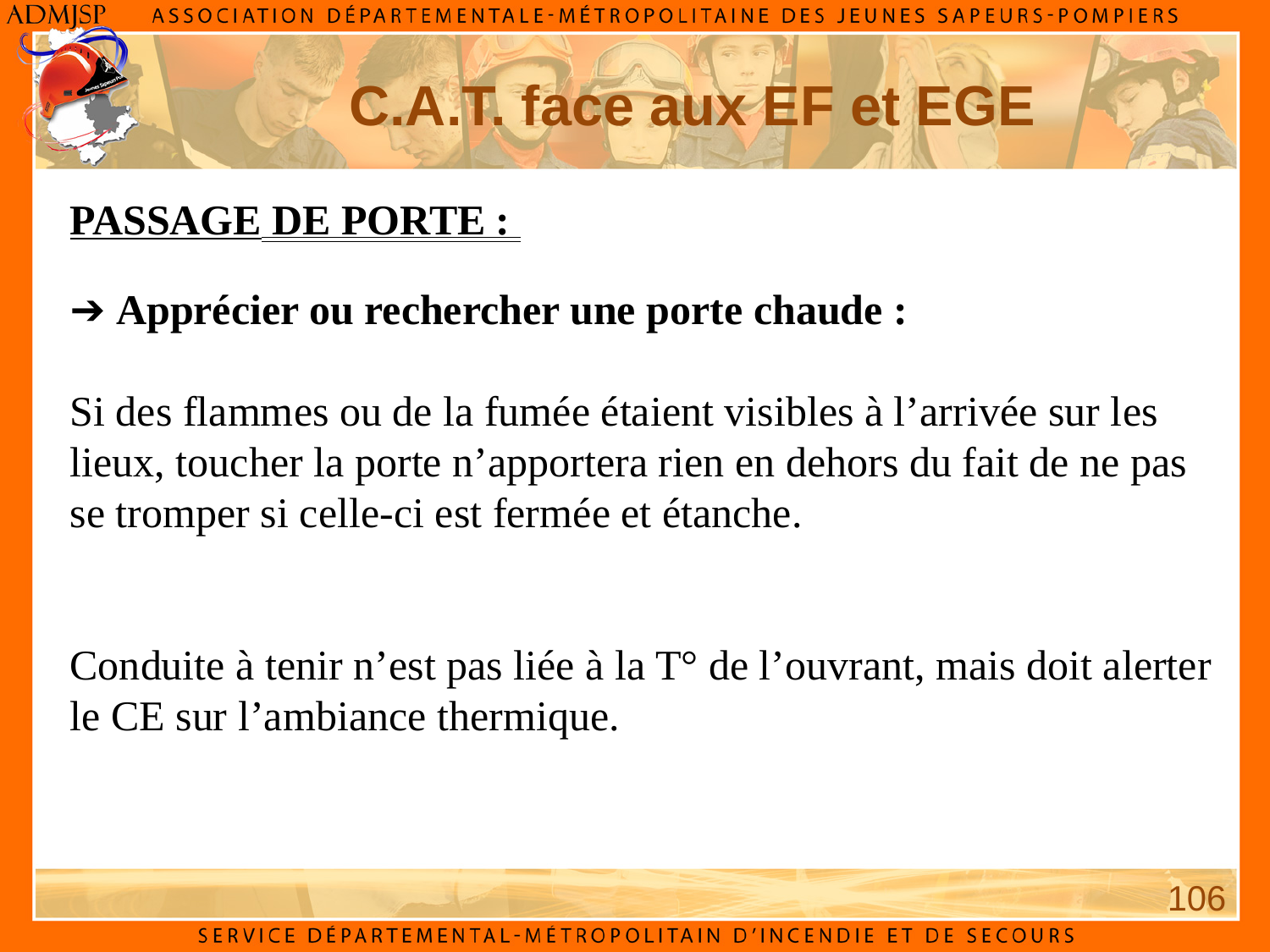

C.A.T. face aux EF et EGE
PASSAGE DE PORTE :
➔ Apprécier ou rechercher une porte chaude :

Si des flammes ou de la fumée étaient visibles à l’arrivée sur les lieux, toucher la porte n’apportera rien en dehors du fait de ne pas se tromper si celle-ci est fermée et étanche.

Conduite à tenir n’est pas liée à la T° de l’ouvrant, mais doit alerter le CE sur l’ambiance thermique.
106